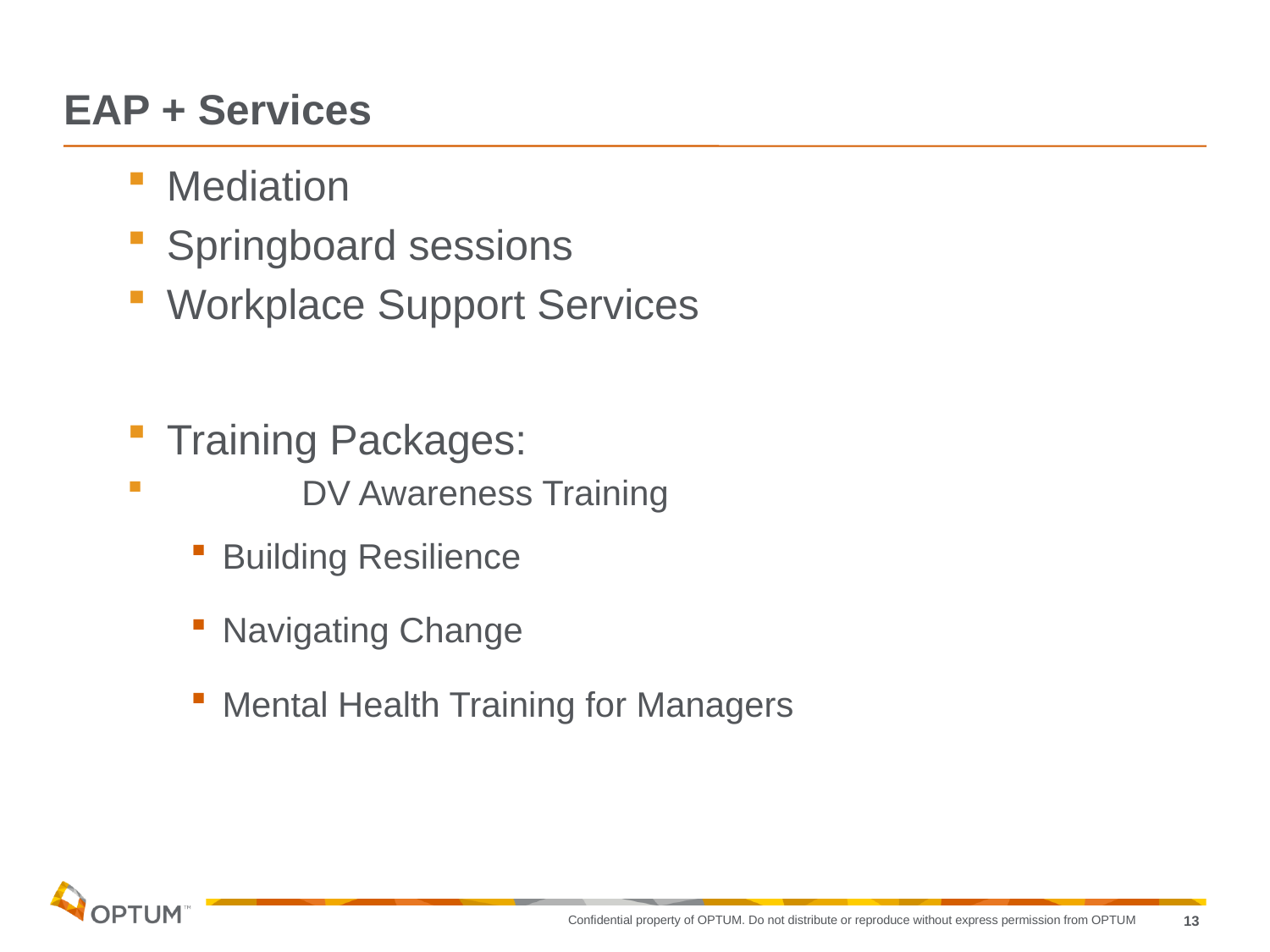

# EAP + Services
Mediation
Springboard sessions
Workplace Support Services

Training Packages:
	DV Awareness Training
Building Resilience
Navigating Change
Mental Health Training for Managers